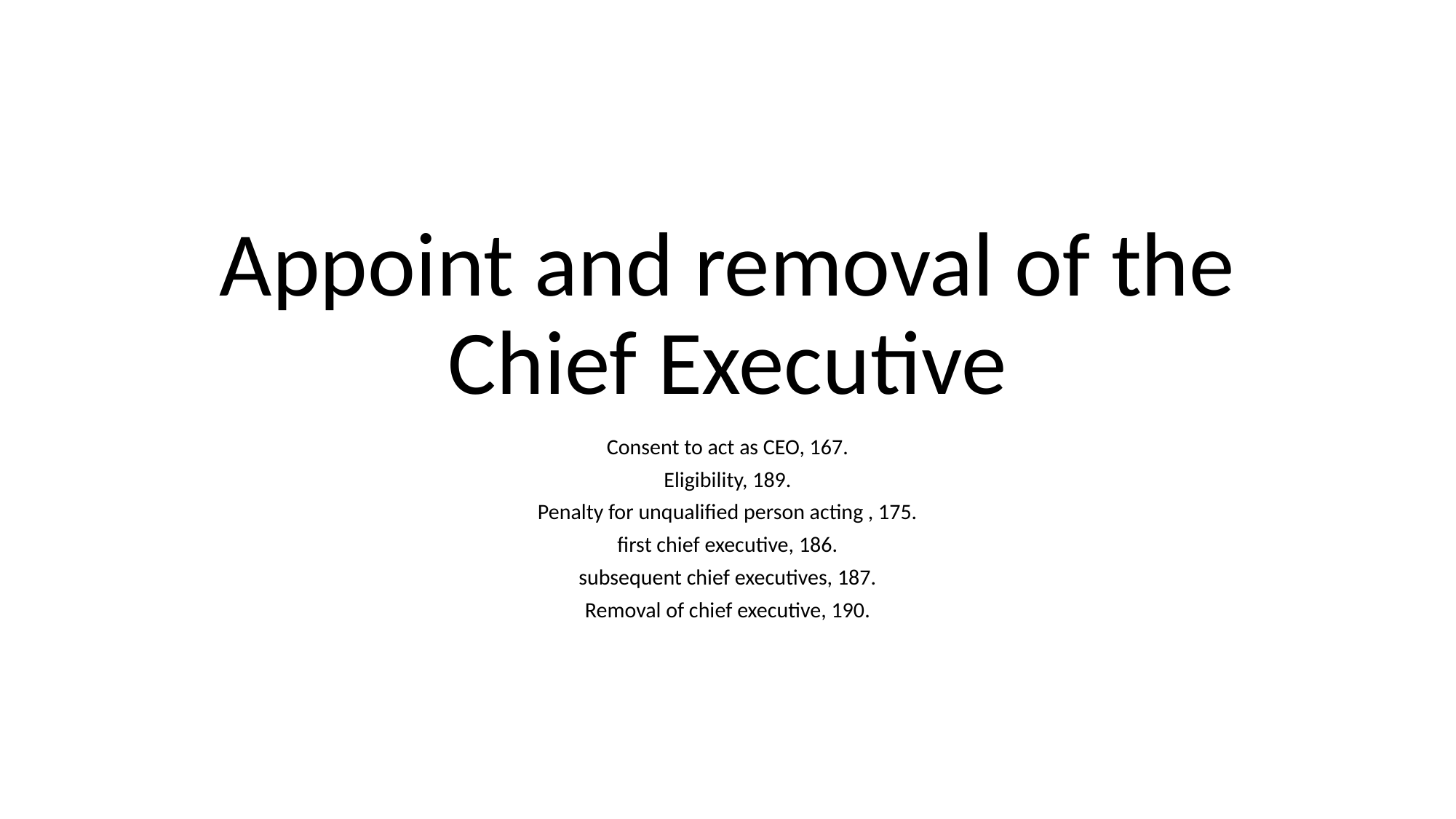

# Appoint and removal of the Chief Executive
Consent to act as CEO, 167.
Eligibility, 189.
Penalty for unqualified person acting , 175.
first chief executive, 186.
subsequent chief executives, 187.
Removal of chief executive, 190.